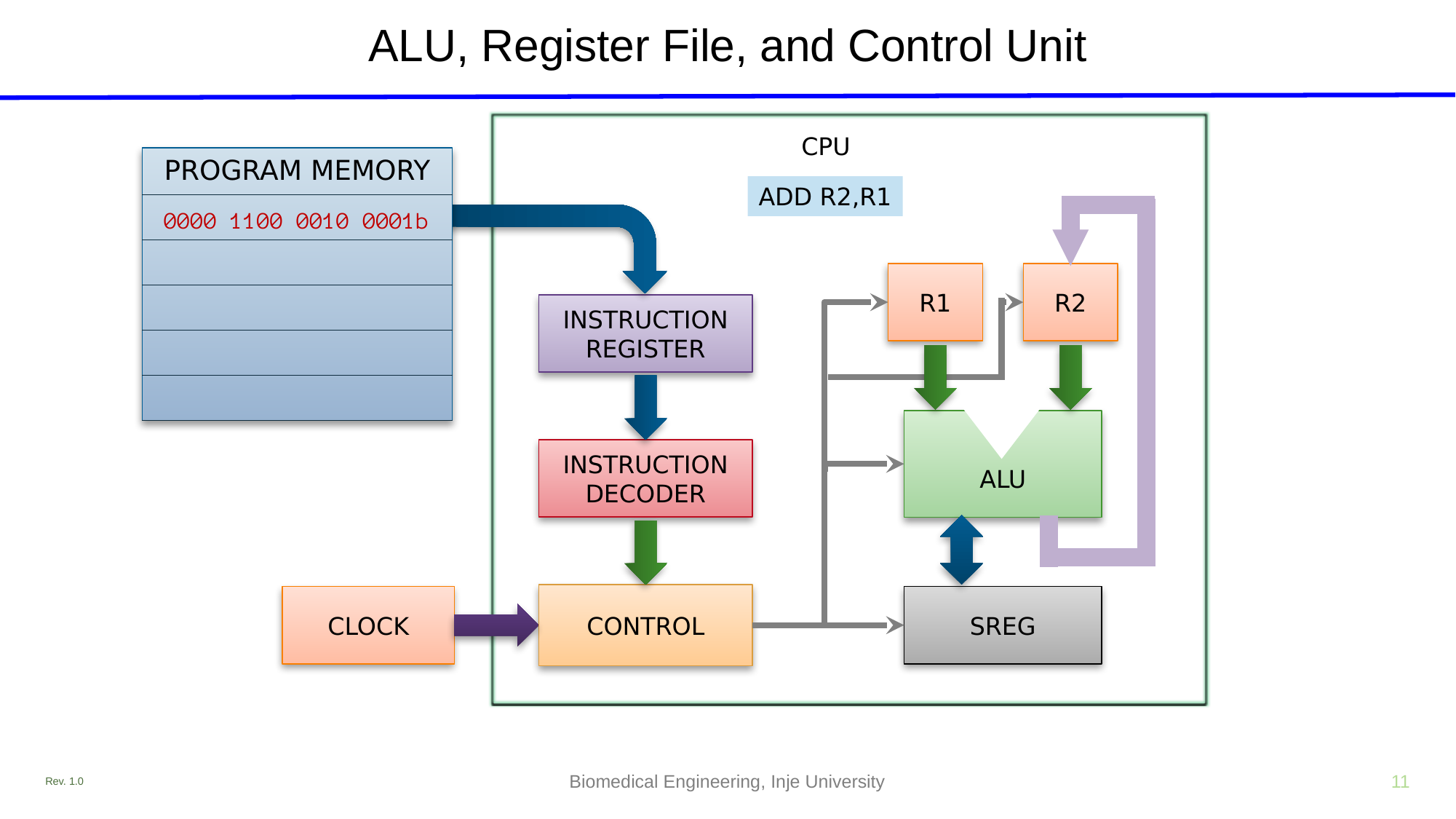

# ALU, Register File, and Control Unit

CPU

PROGRAM MEMORY

ADD R2,R1
0000 1100 0010 0001b
R1
R2
INSTRUCTION
REGISTER

ALU
INSTRUCTION
DECODER

CONTROL
CLOCK
SREG

Rev. 1.0
Biomedical Engineering, Inje University
11